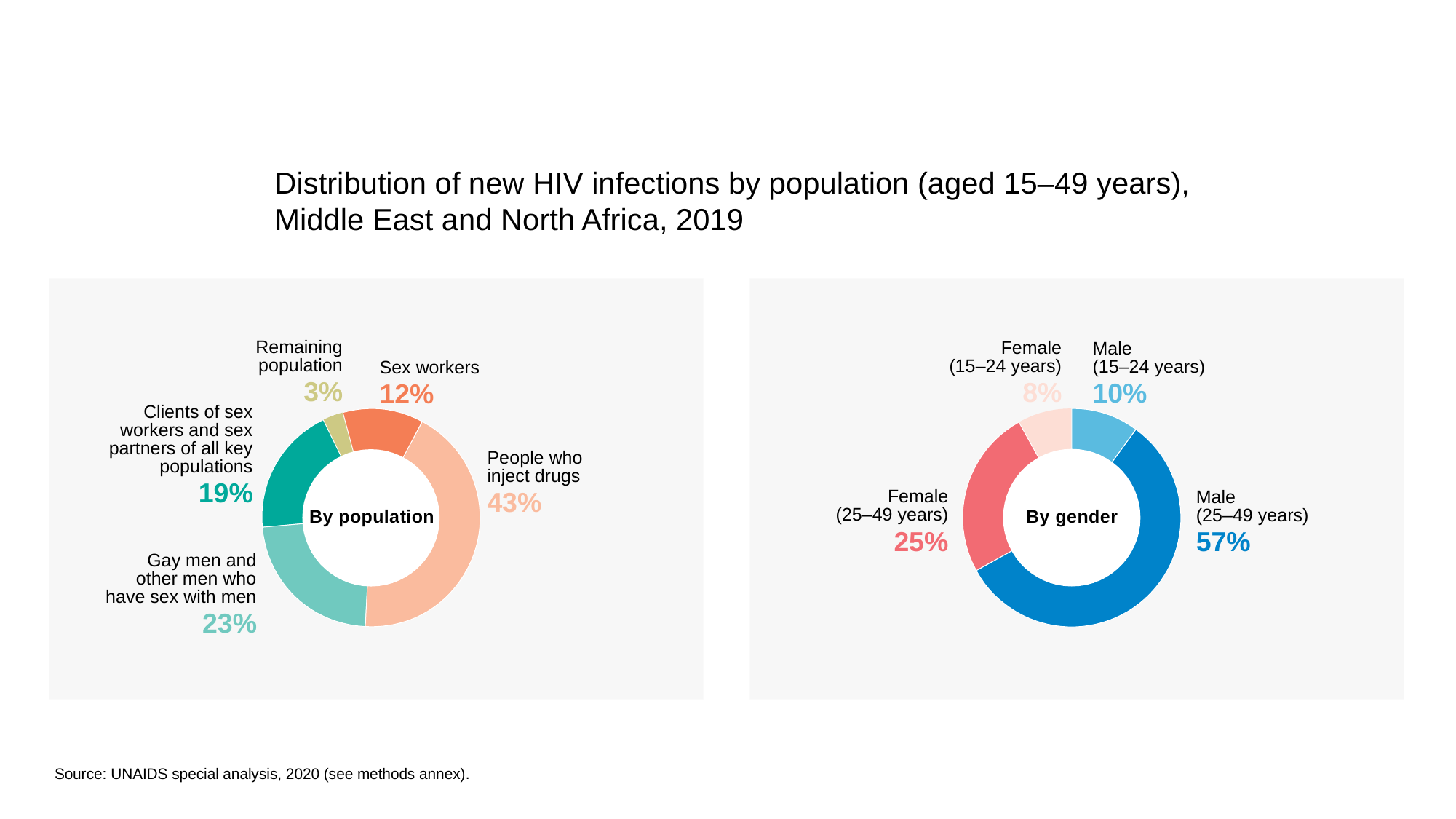

Distribution of new HIV infections by population (aged 15–49 years),
Middle East and North Africa, 2019

Remaining
population
3%
Female
(15–24 years)
8%
Male
(15–24 years)
10%
Sex workers
12%
Clients of sex
workers and sex
partners of all key
populations
19%

People who
inject drugs
43%
Female
(25–49 years)
25%
Male
(25–49 years)
57%
By gender
By population
Gay men and
other men who
have sex with men
23%
Source: UNAIDS special analysis, 2020 (see methods annex).